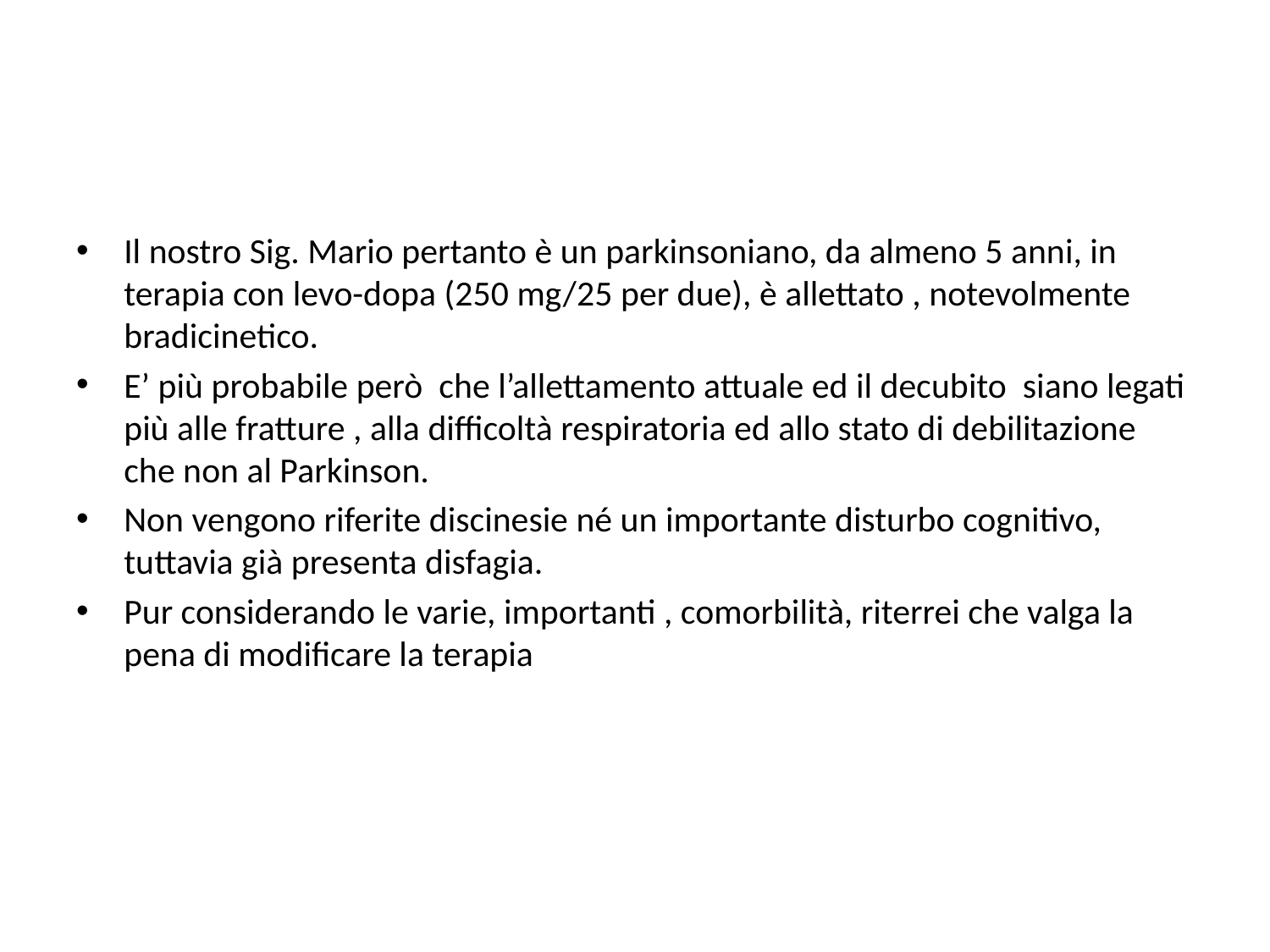

#
Il nostro Sig. Mario pertanto è un parkinsoniano, da almeno 5 anni, in terapia con levo-dopa (250 mg/25 per due), è allettato , notevolmente bradicinetico.
E’ più probabile però  che l’allettamento attuale ed il decubito  siano legati più alle fratture , alla difficoltà respiratoria ed allo stato di debilitazione che non al Parkinson.
Non vengono riferite discinesie né un importante disturbo cognitivo, tuttavia già presenta disfagia.
Pur considerando le varie, importanti , comorbilità, riterrei che valga la pena di modificare la terapia